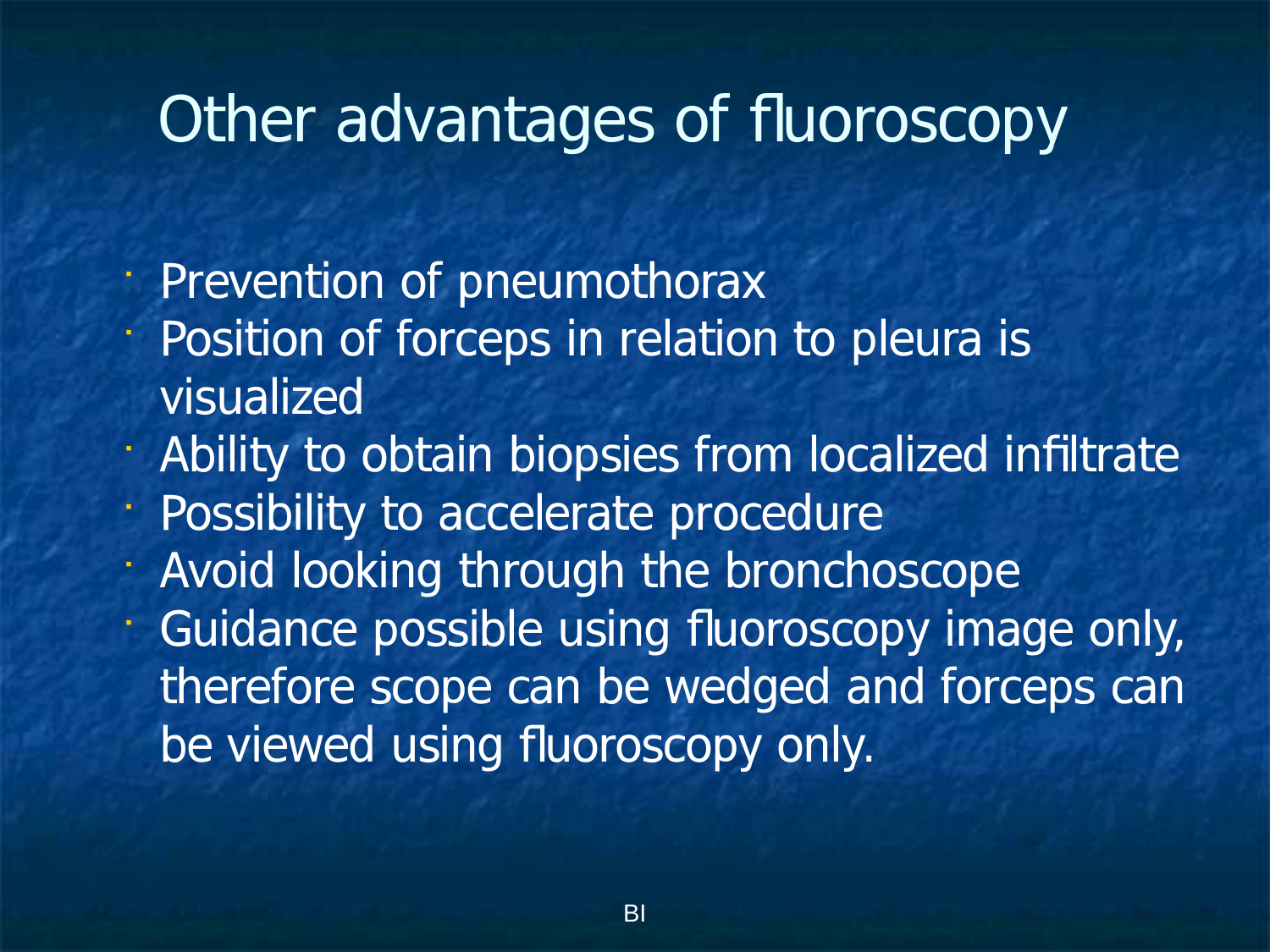

# Other advantages of fluoroscopy
Prevention of pneumothorax
Position of forceps in relation to pleura is visualized
Ability to obtain biopsies from localized infiltrate
Possibility to accelerate procedure
Avoid looking through the bronchoscope
Guidance possible using fluoroscopy image only, therefore scope can be wedged and forceps can be viewed using fluoroscopy only.
BI
11